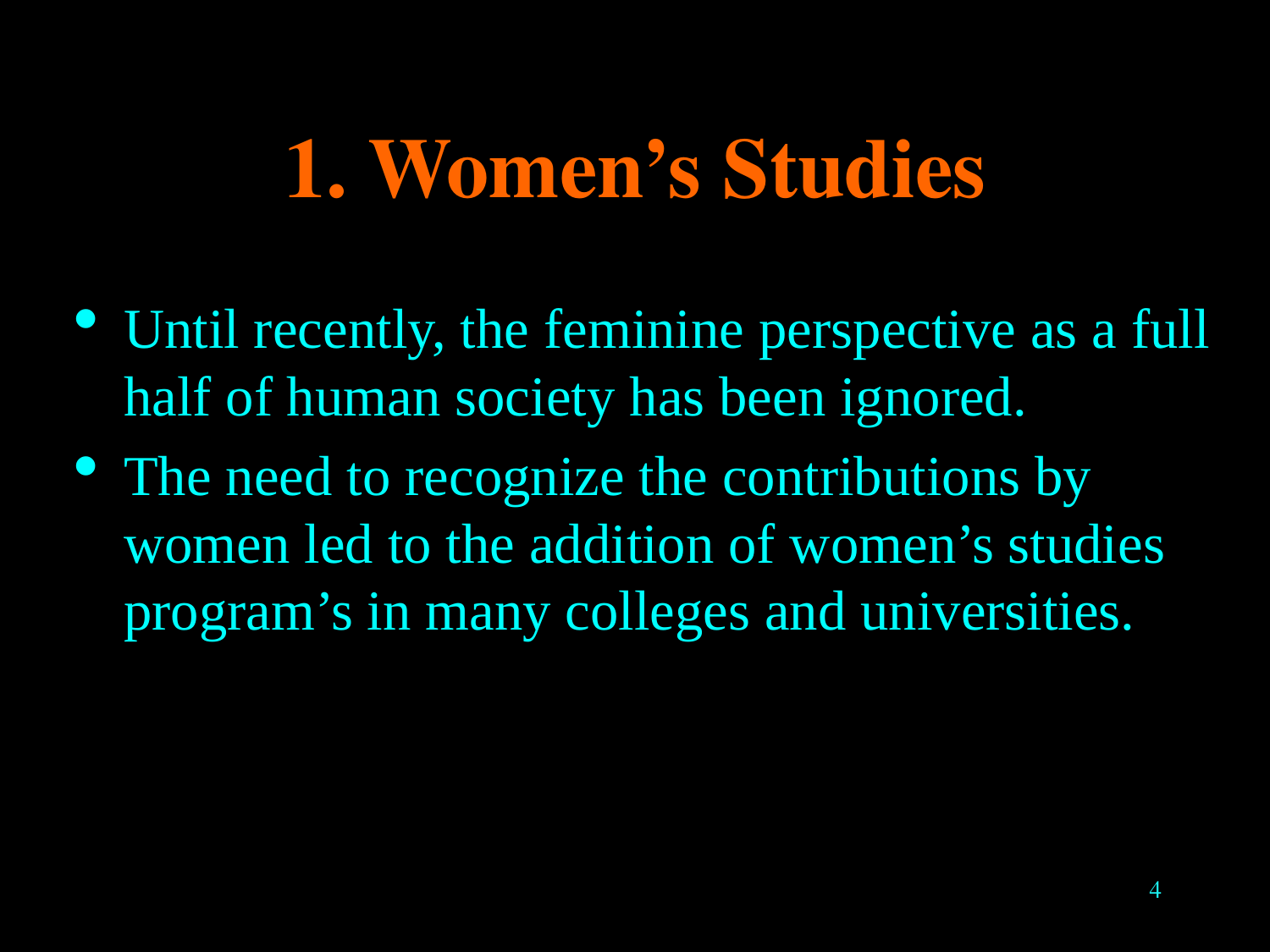

# 1. Women’s Studies
Until recently, the feminine perspective as a full half of human society has been ignored.
The need to recognize the contributions by women led to the addition of women’s studies program’s in many colleges and universities.
4